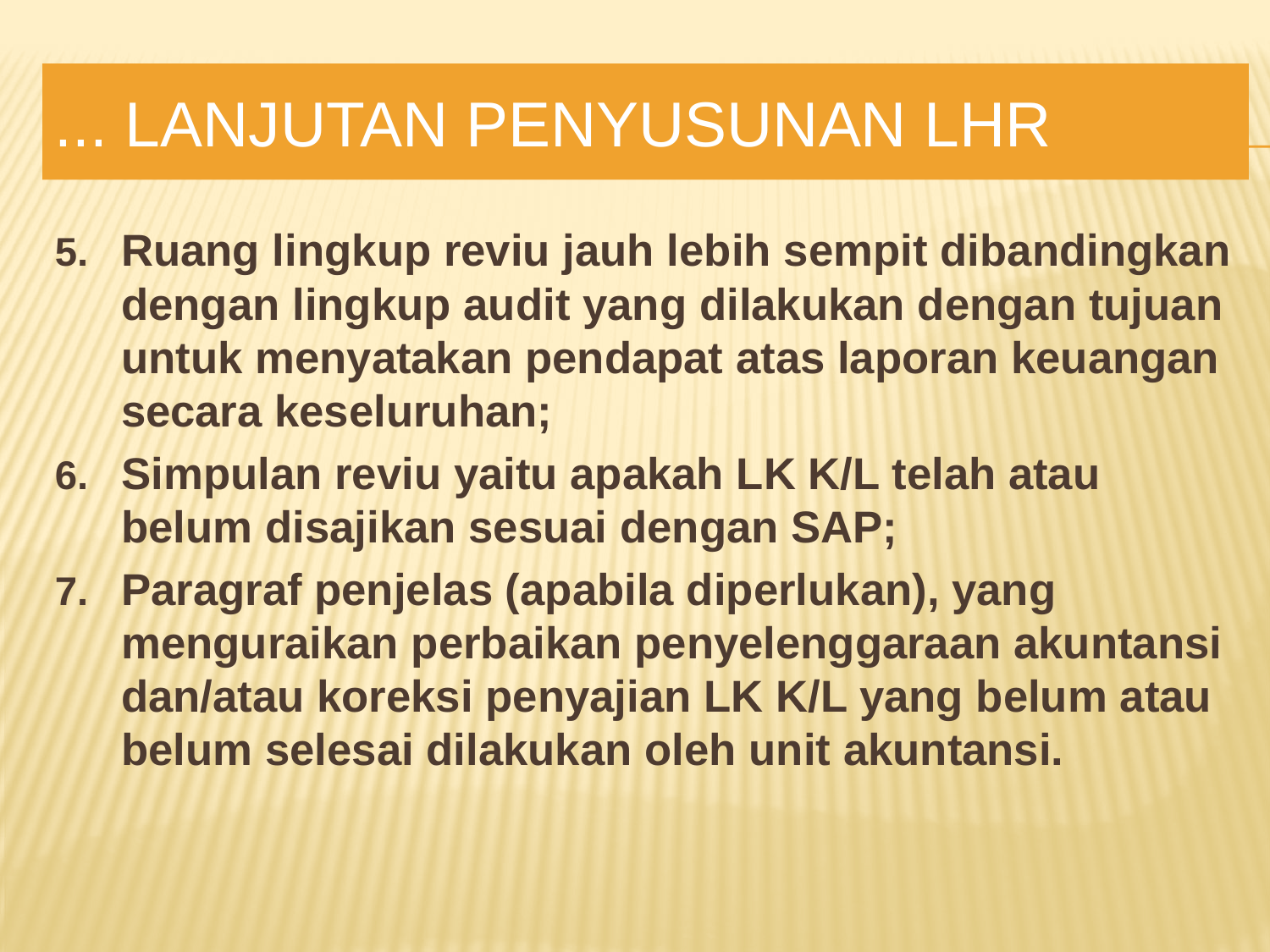

# ... Lanjutan PENYUSUNAN LHR
Ruang lingkup reviu jauh lebih sempit dibandingkan dengan lingkup audit yang dilakukan dengan tujuan untuk menyatakan pendapat atas laporan keuangan secara keseluruhan;
Simpulan reviu yaitu apakah LK K/L telah atau belum disajikan sesuai dengan SAP;
Paragraf penjelas (apabila diperlukan), yang menguraikan perbaikan penyelenggaraan akuntansi dan/atau koreksi penyajian LK K/L yang belum atau belum selesai dilakukan oleh unit akuntansi.